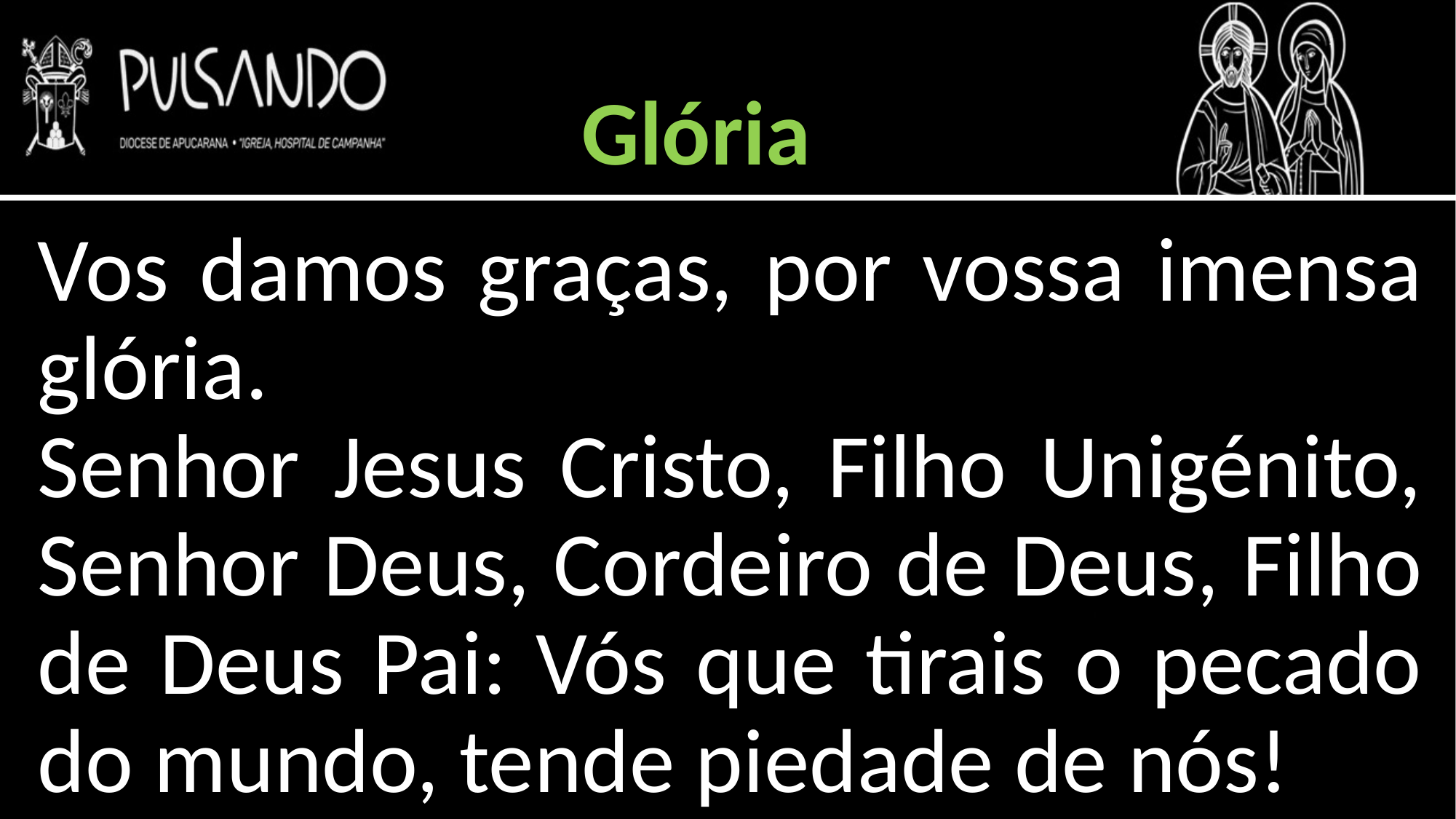

Glória
Vos damos graças, por vossa imensa glória.
Senhor Jesus Cristo, Filho Unigénito, Senhor Deus, Cordeiro de Deus, Filho de Deus Pai: Vós que tirais o pecado do mundo, tende piedade de nós!